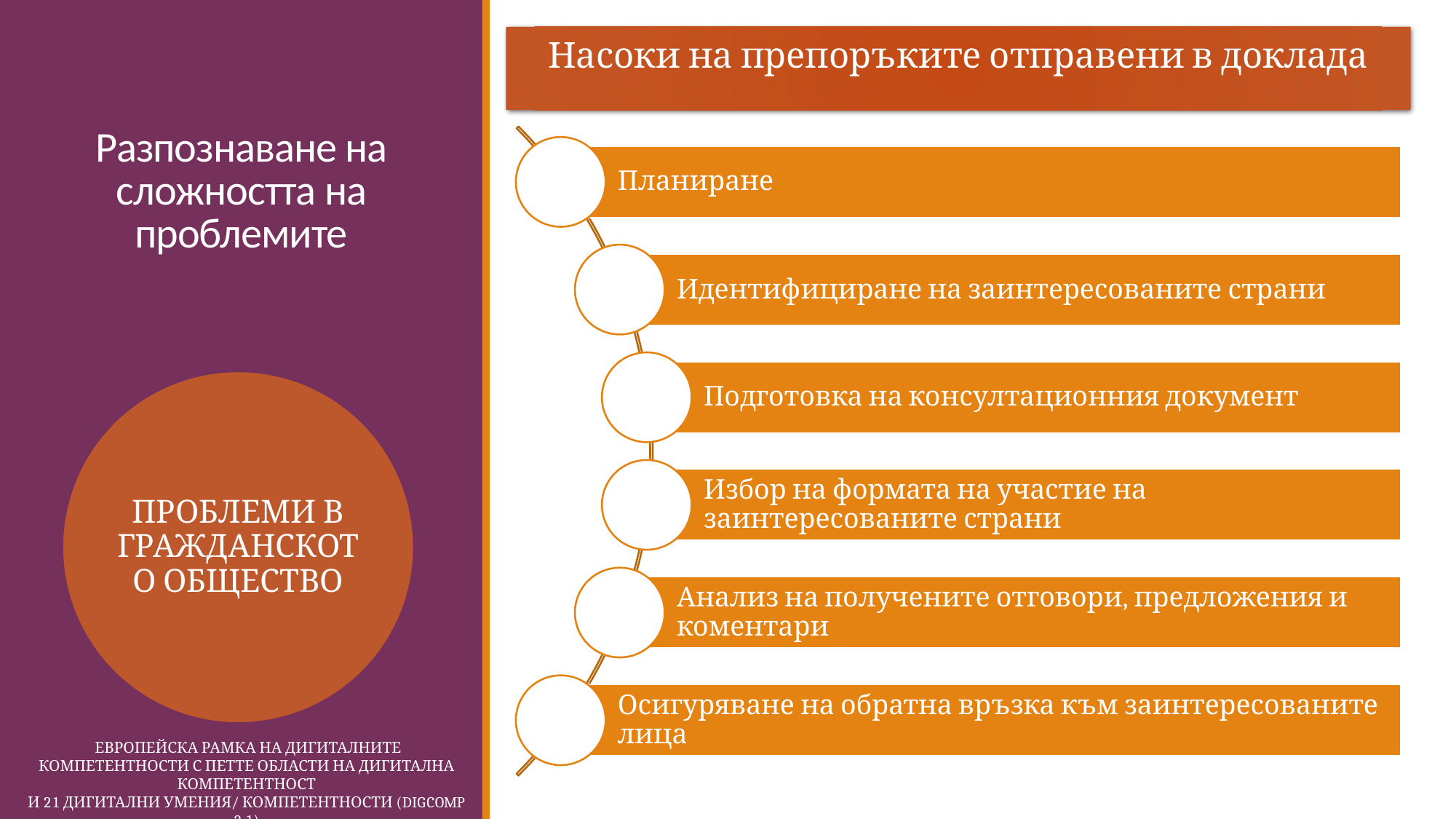

Насоки на препоръките отправени в доклада
# Разпознаване на сложността на проблемите
Планиране
Идентифициране на заинтересованите страни
Подготовка на консултационния документ
Избор на формата на участие на заинтересованите страни
Анализ на получените отговори, предложения и коментари
Осигуряване на обратна връзка към заинтересованите лица
ПРОБЛЕМИ В ГРАЖДАНСКОТО ОБЩЕСТВО
 Европейска Рамка на дигиталните компетентности с петте области на дигитална компетентност
и 21 дигитални умения/ компетентности (DigComp 2.1)